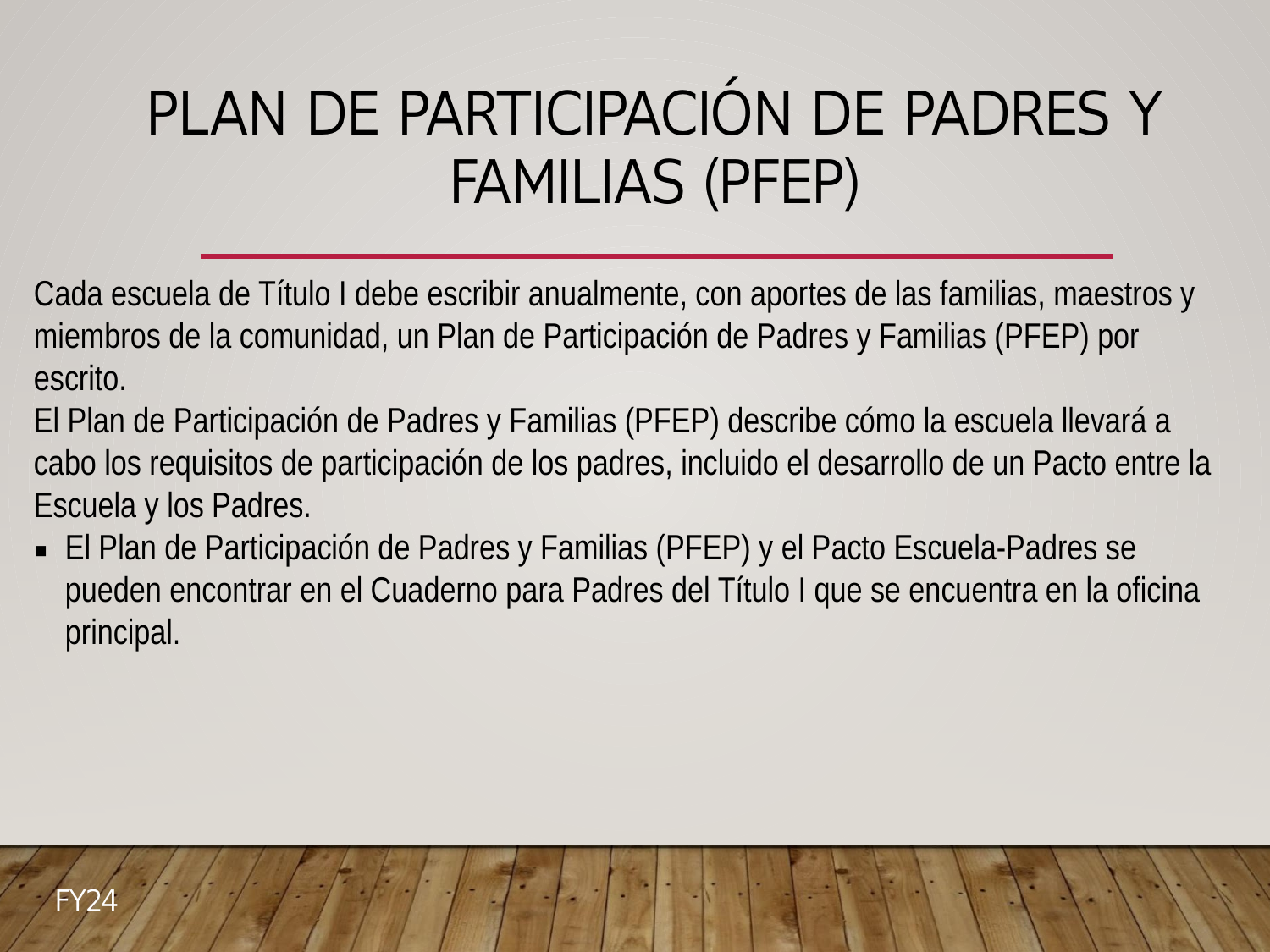

# PLAN DE PARTICIPACIÓN DE PADRES Y FAMILIAS (PFEP)
Cada escuela de Título I debe escribir anualmente, con aportes de las familias, maestros y miembros de la comunidad, un Plan de Participación de Padres y Familias (PFEP) por escrito.
El Plan de Participación de Padres y Familias (PFEP) describe cómo la escuela llevará a cabo los requisitos de participación de los padres, incluido el desarrollo de un Pacto entre la Escuela y los Padres.
El Plan de Participación de Padres y Familias (PFEP) y el Pacto Escuela-Padres se pueden encontrar en el Cuaderno para Padres del Título I que se encuentra en la oficina principal.

FY24